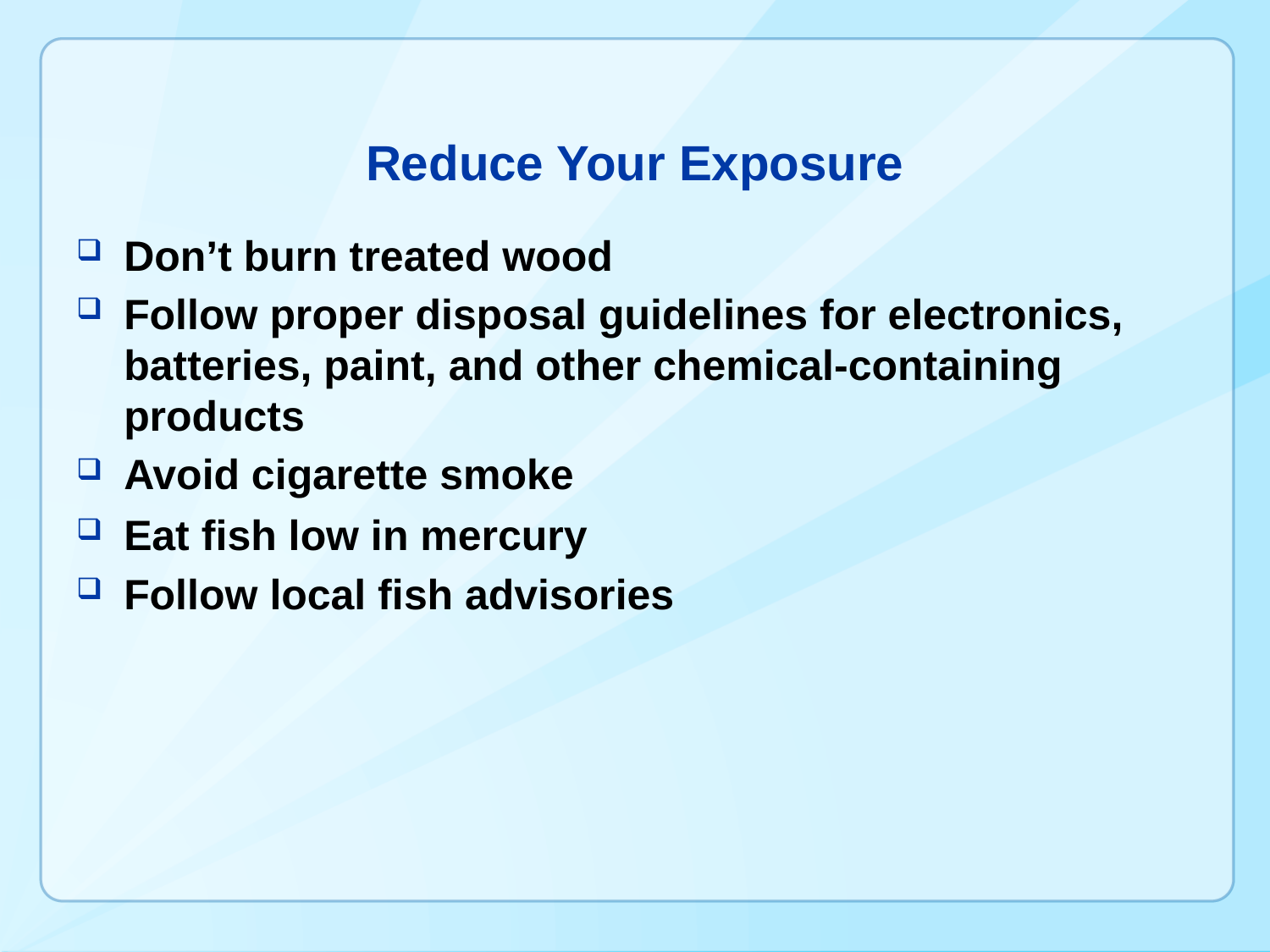

# Reduce Your Exposure
Don’t burn treated wood
Follow proper disposal guidelines for electronics, batteries, paint, and other chemical-containing products
Avoid cigarette smoke
Eat fish low in mercury
Follow local fish advisories